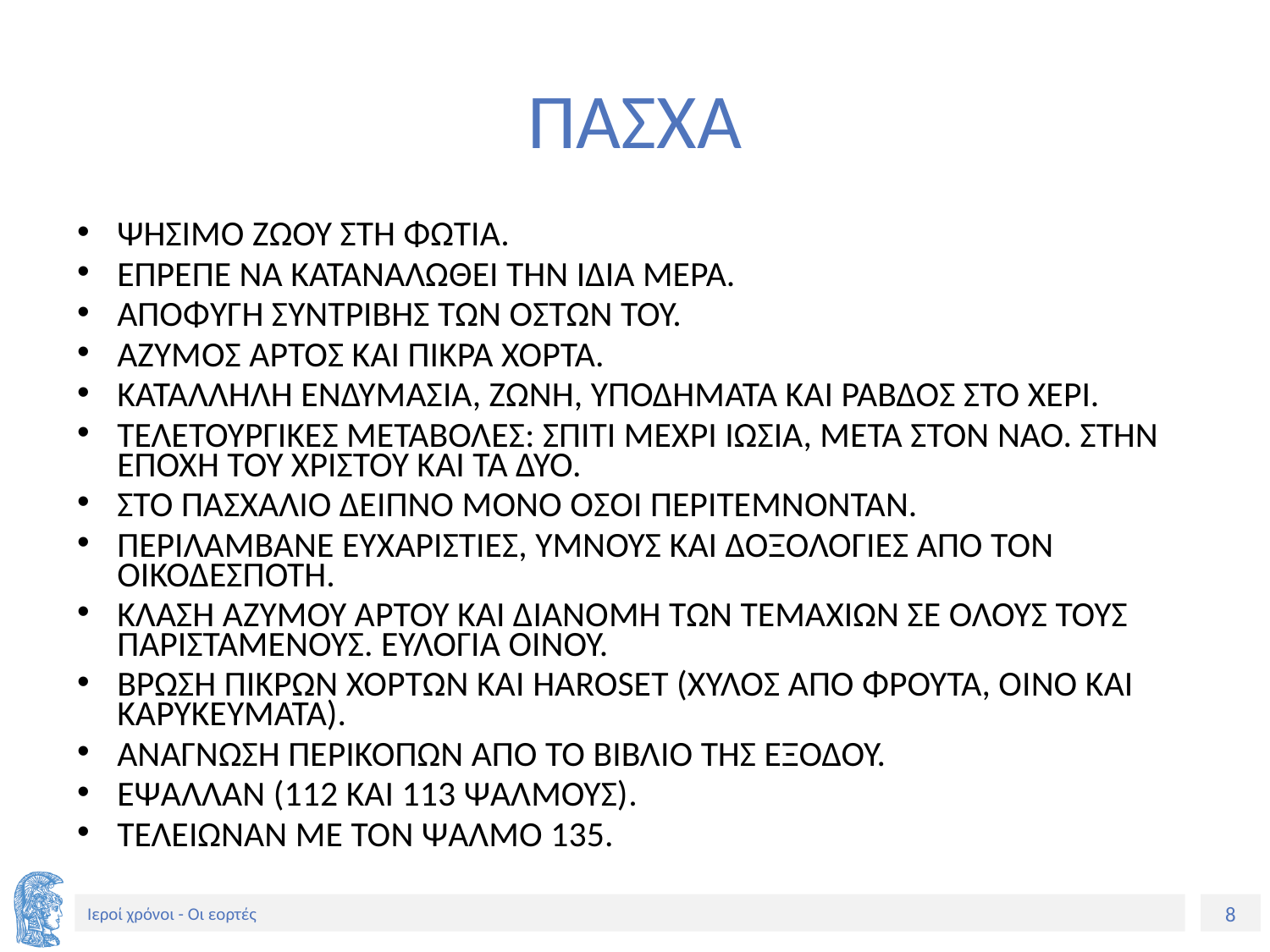

# ΠΑΣΧΑ
ΨΗΣΙΜΟ ΖΩΟΥ ΣΤΗ ΦΩΤΙΑ.
ΕΠΡΕΠΕ ΝΑ ΚΑΤΑΝΑΛΩΘΕΙ ΤΗΝ ΙΔΙΑ ΜΕΡΑ.
ΑΠΟΦΥΓΗ ΣΥΝΤΡΙΒΗΣ ΤΩΝ ΟΣΤΩΝ ΤΟΥ.
ΑΖΥΜΟΣ ΑΡΤΟΣ ΚΑΙ ΠΙΚΡΑ ΧΟΡΤΑ.
ΚΑΤΑΛΛΗΛΗ ΕΝΔΥΜΑΣΙΑ, ΖΩΝΗ, ΥΠΟΔΗΜΑΤΑ ΚΑΙ ΡΑΒΔΟΣ ΣΤΟ ΧΕΡΙ.
ΤΕΛΕΤΟΥΡΓΙΚΕΣ ΜΕΤΑΒΟΛΕΣ: ΣΠΙΤΙ ΜΕΧΡΙ ΙΩΣΙΑ, ΜΕΤΑ ΣΤΟΝ ΝΑΟ. ΣΤΗΝ ΕΠΟΧΗ ΤΟΥ ΧΡΙΣΤΟΥ ΚΑΙ ΤΑ ΔΥΟ.
ΣΤΟ ΠΑΣΧΑΛΙΟ ΔΕΙΠΝΟ ΜΟΝΟ ΟΣΟΙ ΠΕΡΙΤΕΜΝΟΝΤΑΝ.
ΠΕΡΙΛΑΜΒΑΝΕ ΕΥΧΑΡΙΣΤΙΕΣ, ΥΜΝΟΥΣ ΚΑΙ ΔΟΞΟΛΟΓΙΕΣ ΑΠΟ ΤΟΝ ΟΙΚΟΔΕΣΠΟΤΗ.
ΚΛΑΣΗ ΑΖΥΜΟΥ ΑΡΤΟΥ ΚΑΙ ΔΙΑΝΟΜΗ ΤΩΝ ΤΕΜΑΧΙΩΝ ΣΕ ΟΛΟΥΣ ΤΟΥΣ ΠΑΡΙΣΤΑΜΕΝΟΥΣ. ΕΥΛΟΓΙΑ ΟΙΝΟΥ.
ΒΡΩΣΗ ΠΙΚΡΩΝ ΧΟΡΤΩΝ ΚΑΙ HAROSET (ΧΥΛΟΣ ΑΠΟ ΦΡΟΥΤΑ, ΟΙΝΟ ΚΑΙ ΚΑΡΥΚΕΥΜΑΤΑ).
ΑΝΑΓΝΩΣΗ ΠΕΡΙΚΟΠΩΝ ΑΠΟ ΤΟ ΒΙΒΛΙΟ ΤΗΣ ΕΞΟΔΟΥ.
ΕΨΑΛΛΑΝ (112 ΚΑΙ 113 ΨΑΛΜΟΥΣ).
ΤΕΛΕΙΩΝΑΝ ΜΕ ΤΟΝ ΨΑΛΜΟ 135.